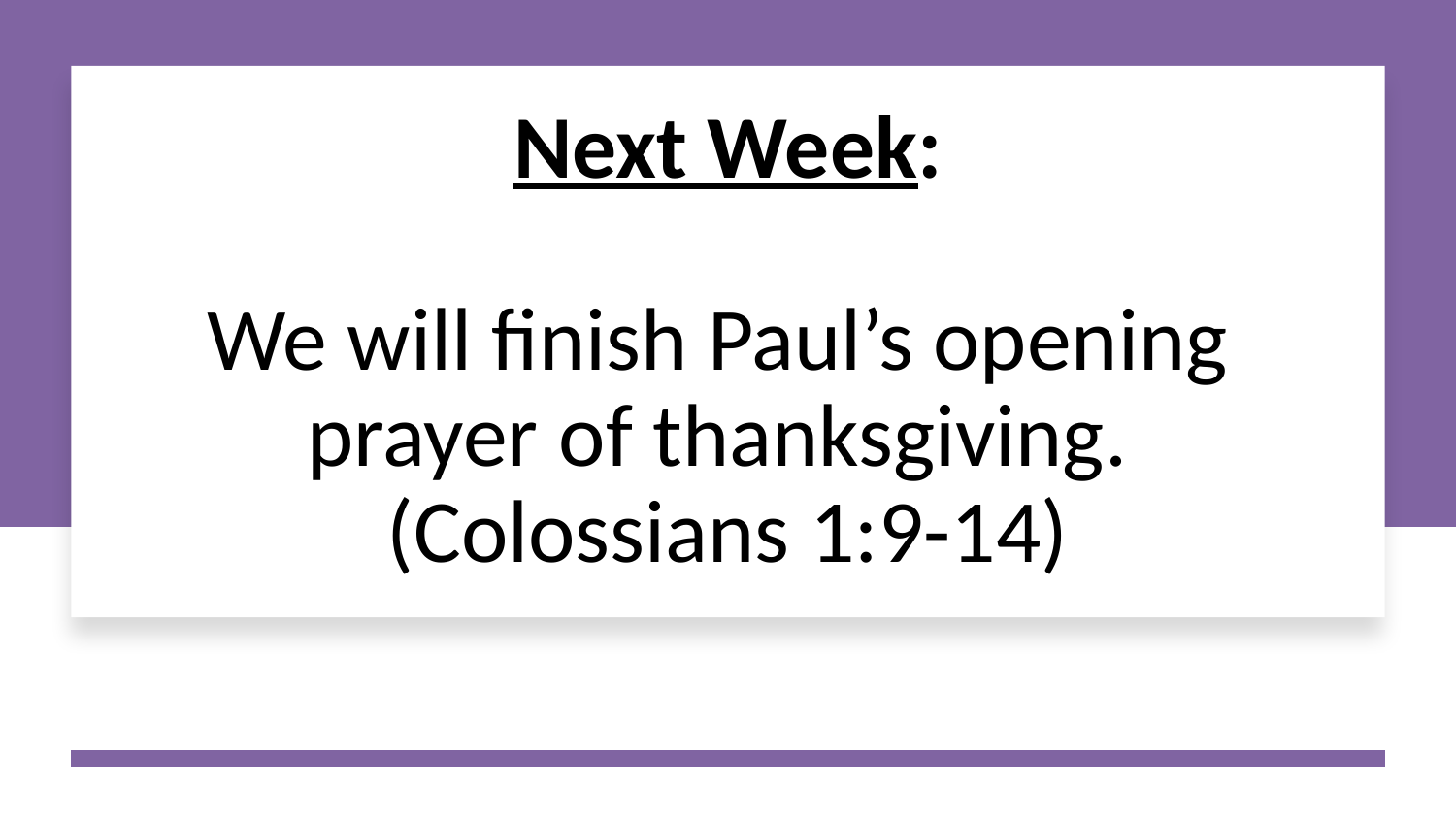

# Next Week: We will finish Paul’s opening prayer of thanksgiving. (Colossians 1:9-14)